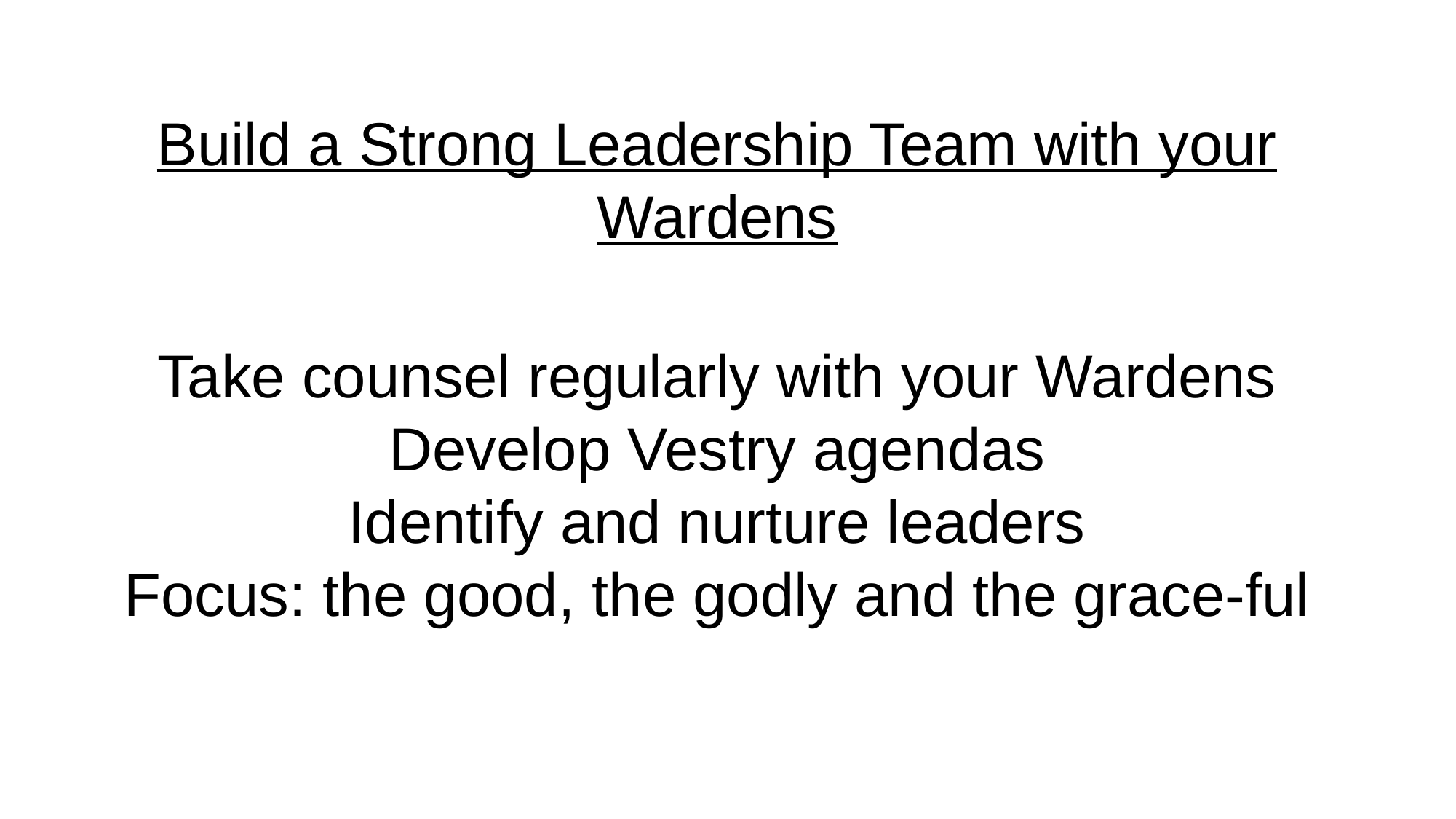

Build a Strong Leadership Team with your Wardens

Take counsel regularly with your Wardens
Develop Vestry agendas
Identify and nurture leaders
Focus: the good, the godly and the grace-ful